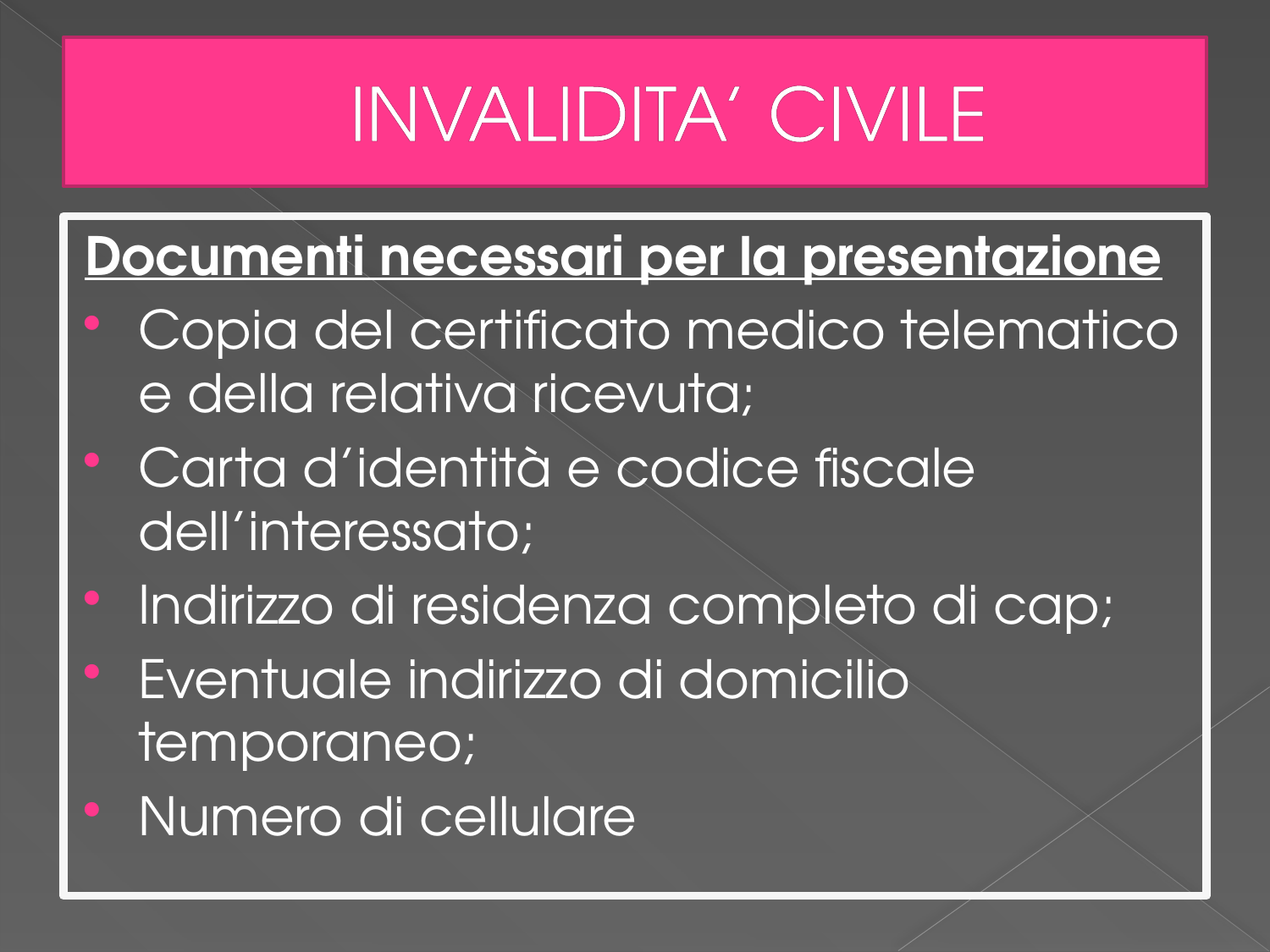

# INVALIDITA’ CIVILE
Documenti necessari per la presentazione
Copia del certificato medico telematico e della relativa ricevuta;
Carta d’identità e codice fiscale dell’interessato;
Indirizzo di residenza completo di cap;
Eventuale indirizzo di domicilio temporaneo;
Numero di cellulare